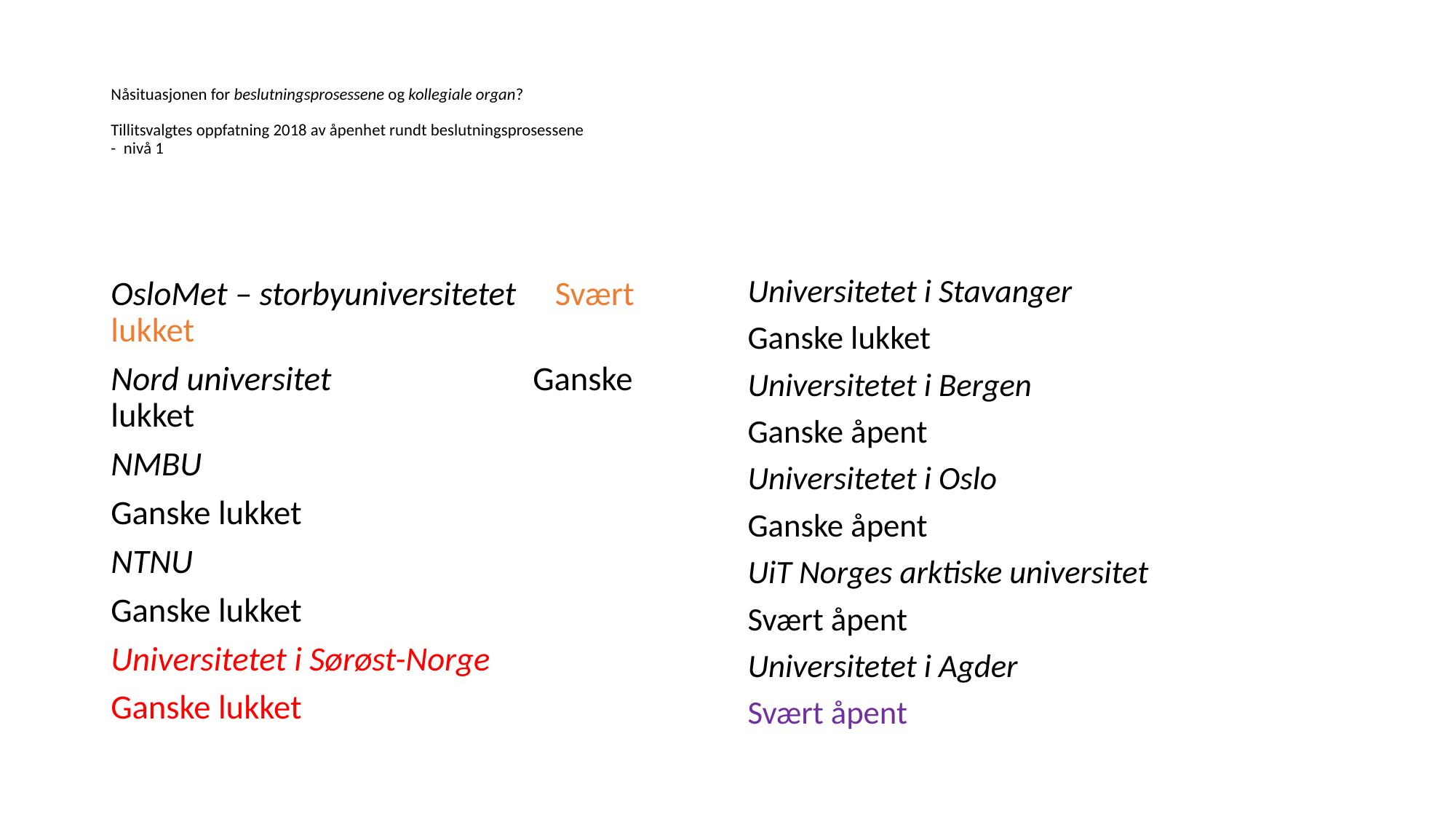

# Nåsituasjonen for beslutningsprosessene og kollegiale organ? Tillitsvalgtes oppfatning 2018 av åpenhet rundt beslutningsprosessene -  nivå 1

OsloMet – storbyuniversitetet 	 Svært lukket
Nord universitet 	                     Ganske lukket
NMBU
Ganske lukket
NTNU
Ganske lukket
Universitetet i Sørøst-Norge
Ganske lukket

Universitetet i Stavanger
Ganske lukket
Universitetet i Bergen
Ganske åpent
Universitetet i Oslo
Ganske åpent
UiT Norges arktiske universitet
Svært åpent
Universitetet i Agder
Svært åpent